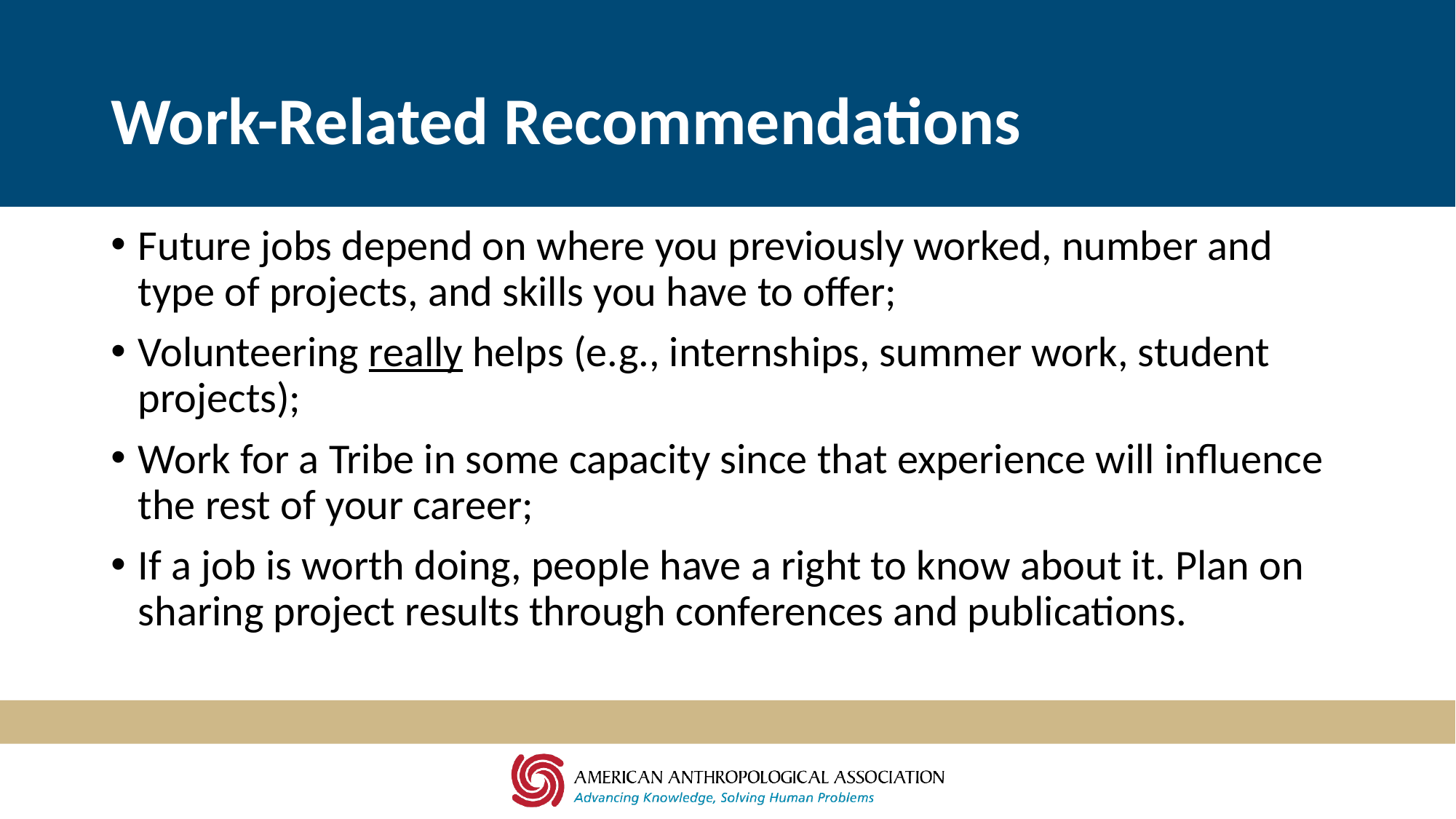

# Work-Related Recommendations
Future jobs depend on where you previously worked, number and type of projects, and skills you have to offer;
Volunteering really helps (e.g., internships, summer work, student projects);
Work for a Tribe in some capacity since that experience will influence the rest of your career;
If a job is worth doing, people have a right to know about it. Plan on sharing project results through conferences and publications.